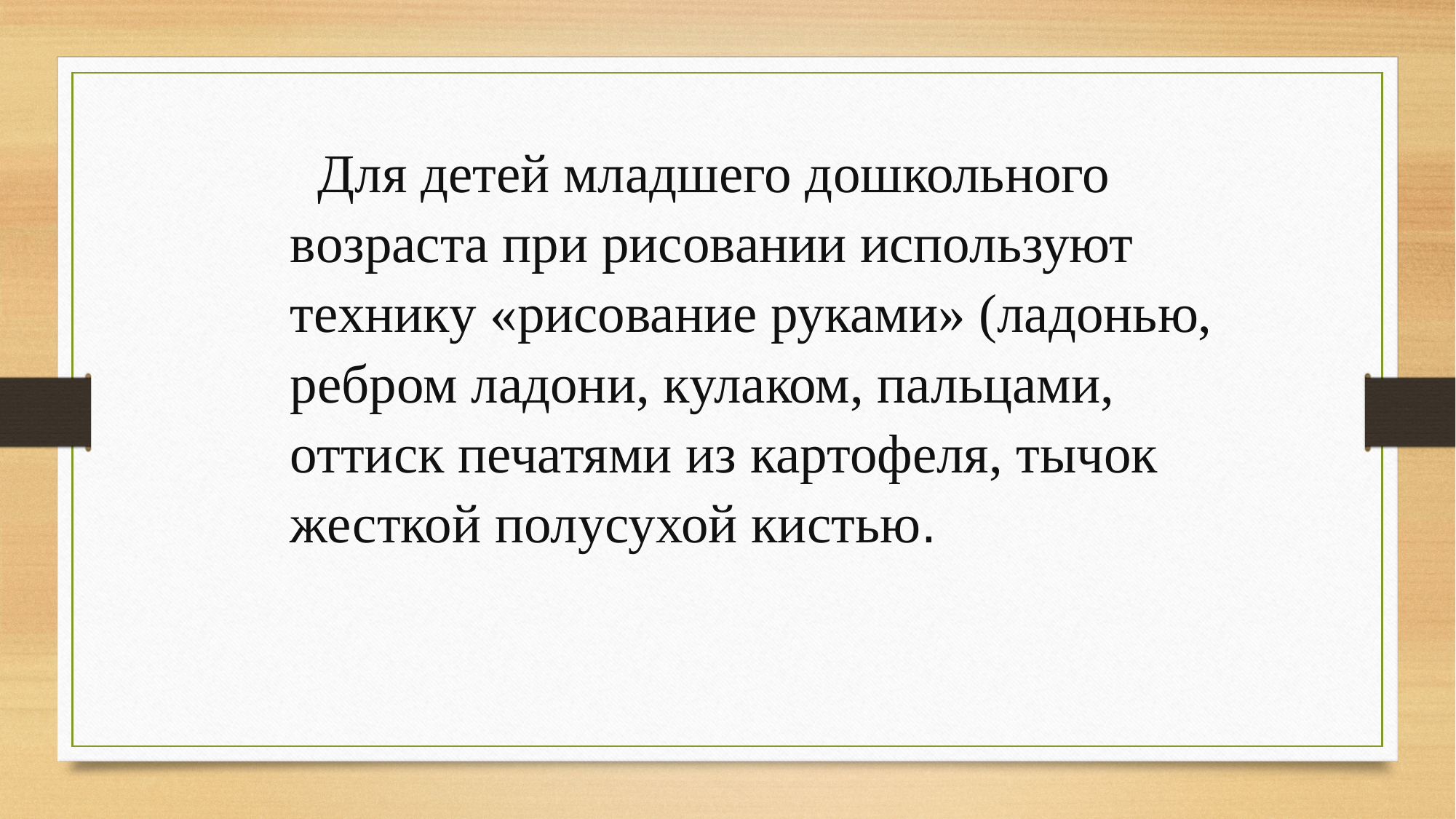

Для детей младшего дошкольного возраста при рисовании используют технику «рисование руками» (ладонью, ребром ладони, кулаком, пальцами, оттиск печатями из картофеля, тычок жесткой полусухой кистью.